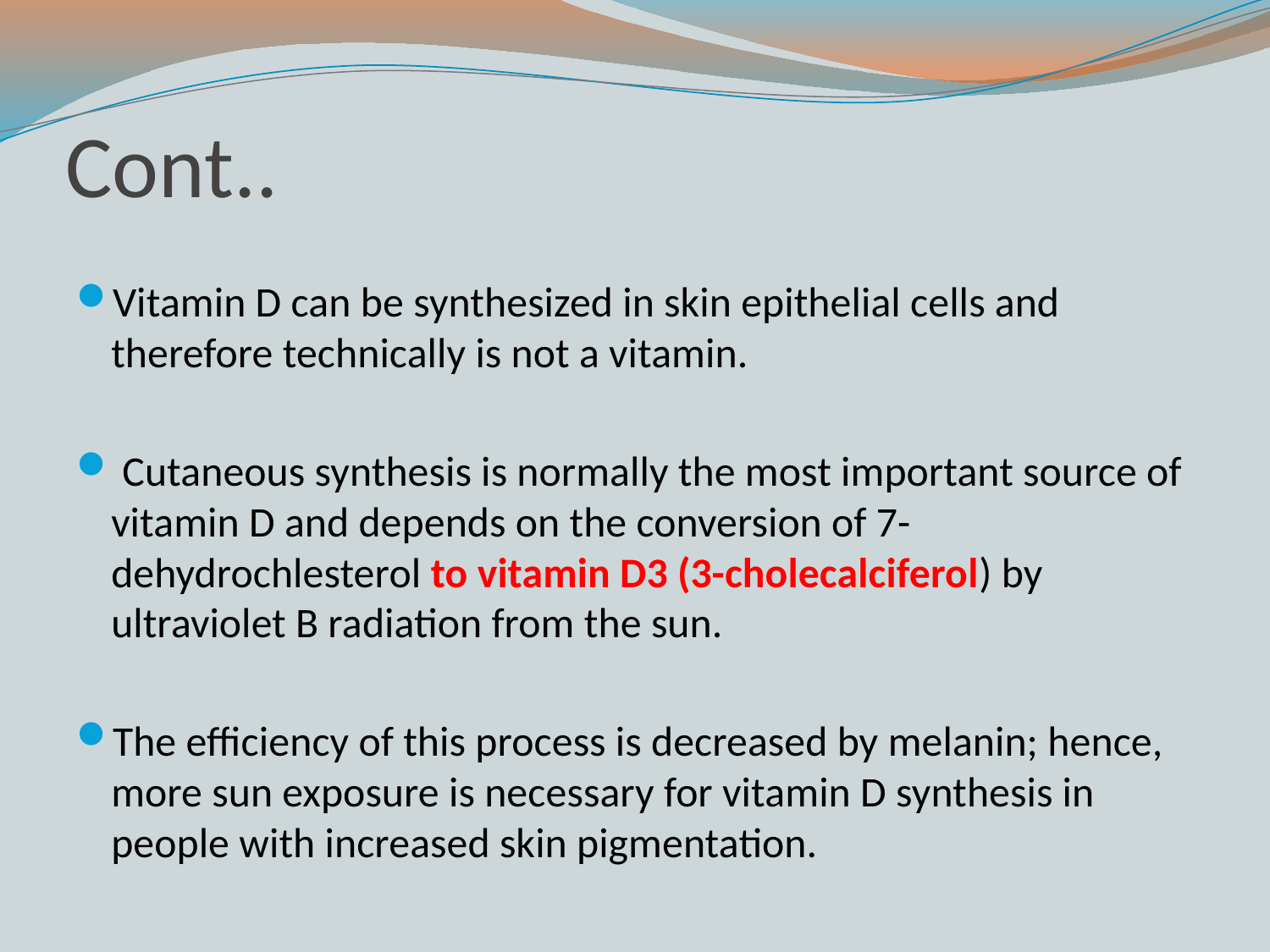

# Cont..
Vitamin D can be synthesized in skin epithelial cells and therefore technically is not a vitamin.

 Cutaneous synthesis is normally the most important source of vitamin D and depends on the conversion of 7-dehydrochlesterol to vitamin D3 (3-cholecalciferol) by ultraviolet B radiation from the sun.

The efficiency of this process is decreased by melanin; hence, more sun exposure is necessary for vitamin D synthesis in people with increased skin pigmentation.